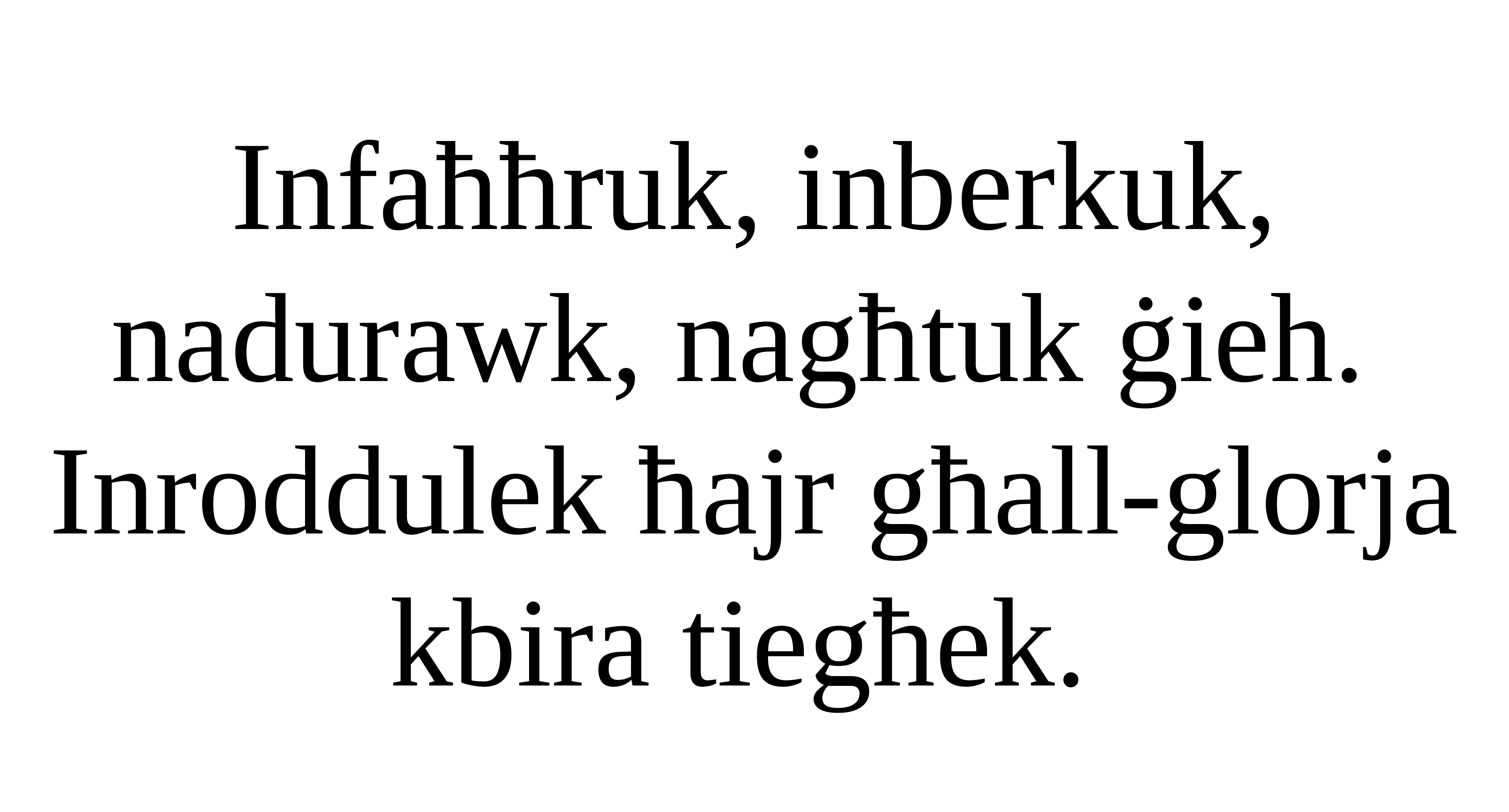

Infaħħruk, inberkuk, nadurawk, nagħtuk ġieh.
Inroddulek ħajr għall-glorja kbira tiegħek.